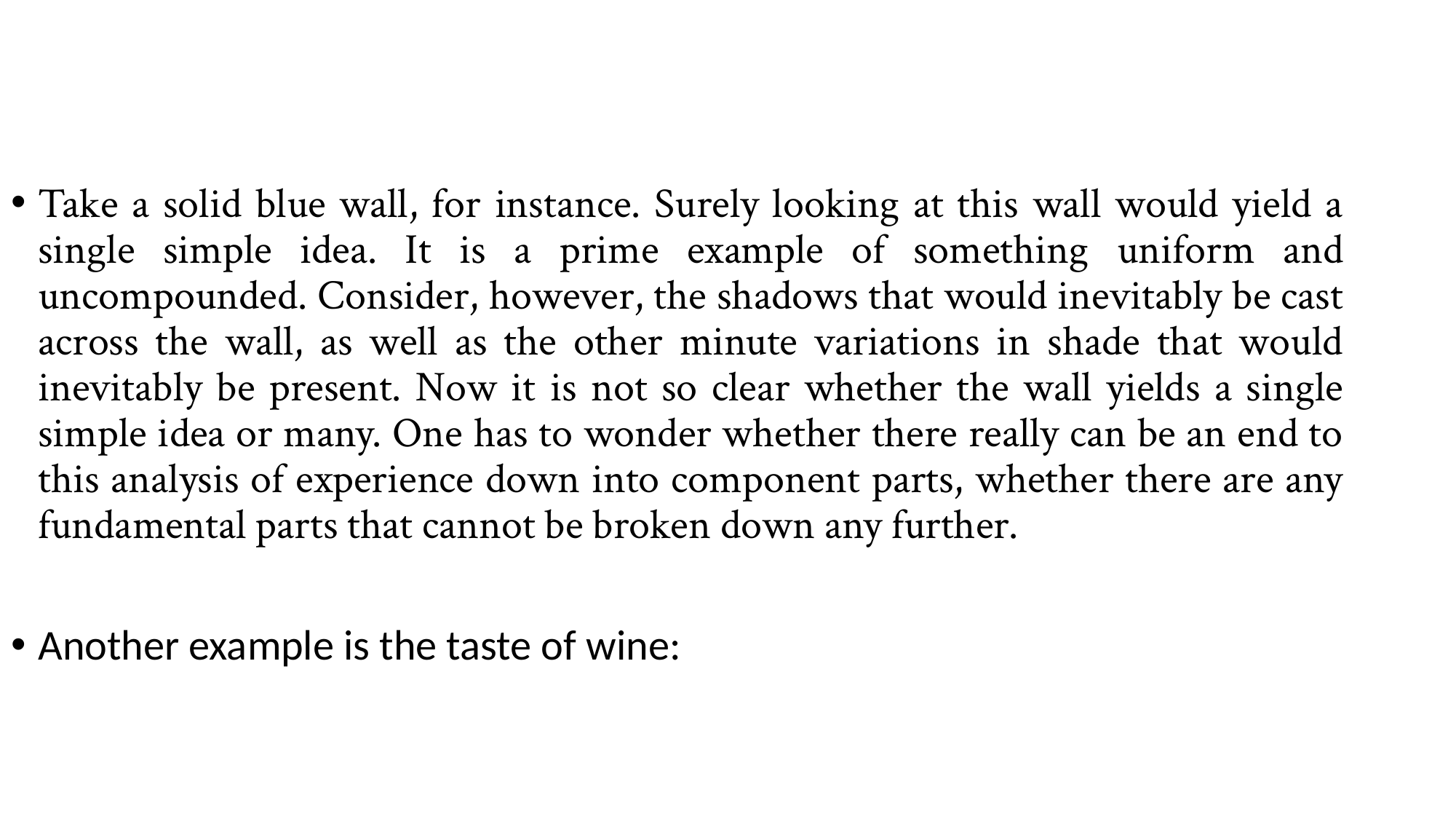

#

Take a solid blue wall, for instance. Surely looking at this wall would yield a single simple idea. It is a prime example of something uniform and uncompounded. Consider, however, the shadows that would inevitably be cast across the wall, as well as the other minute variations in shade that would inevitably be present. Now it is not so clear whether the wall yields a single simple idea or many. One has to wonder whether there really can be an end to this analysis of experience down into component parts, whether there are any fundamental parts that cannot be broken down any further.

Another example is the taste of wine: